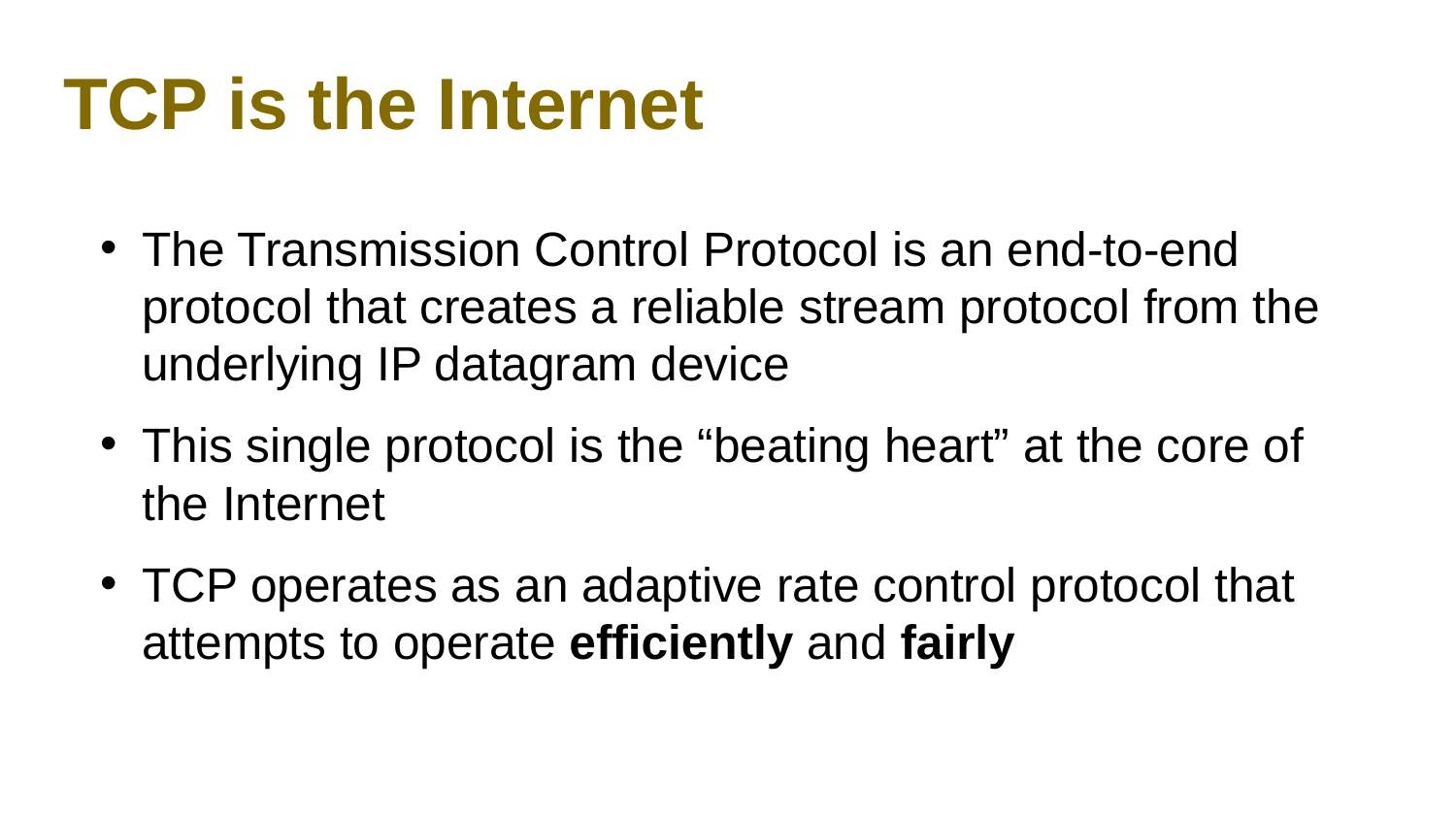

# TCP is the Internet
The Transmission Control Protocol is an end-to-end protocol that creates a reliable stream protocol from the underlying IP datagram device
This single protocol is the “beating heart” at the core of the Internet
TCP operates as an adaptive rate control protocol that attempts to operate efficiently and fairly